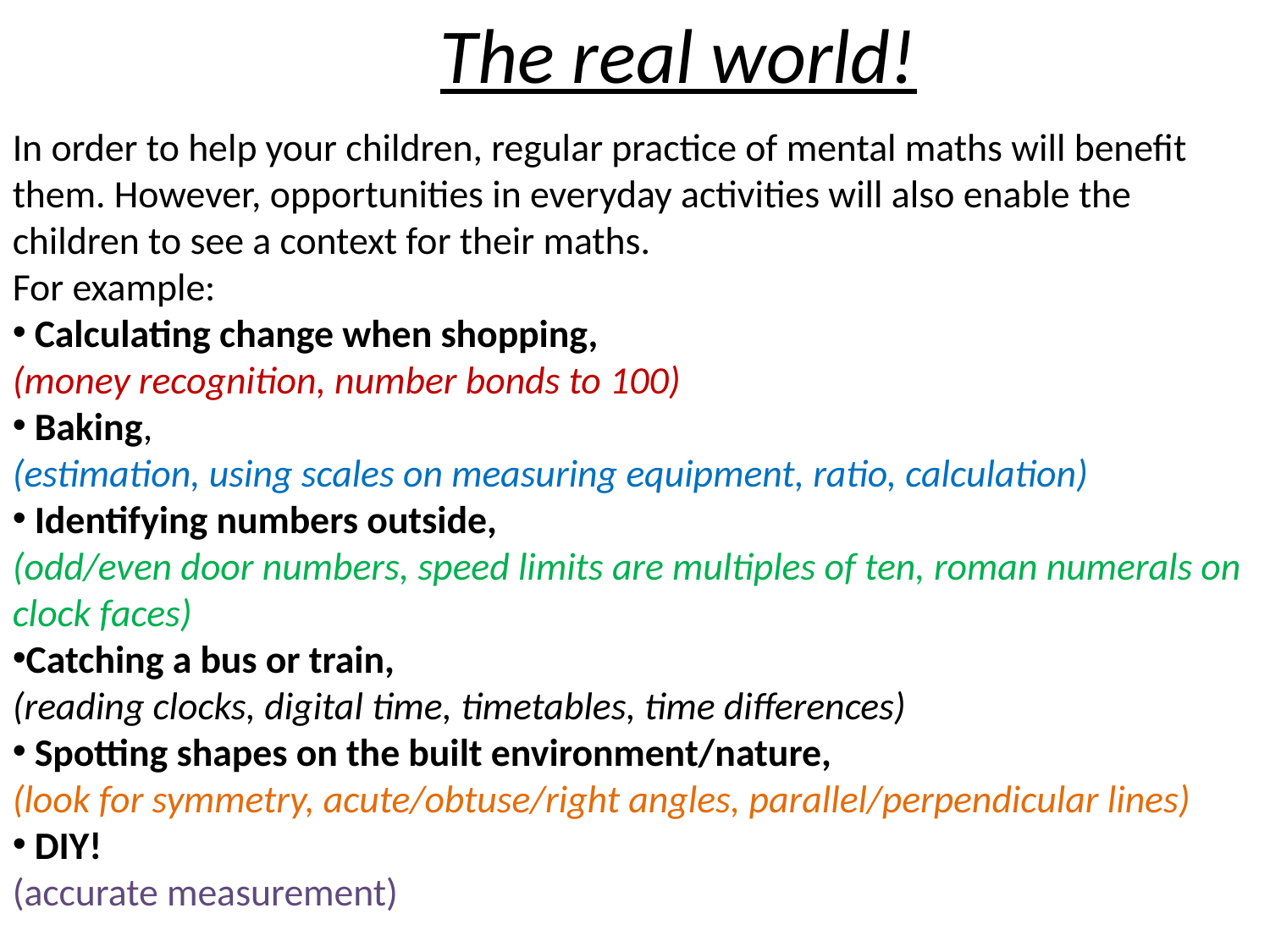

The real world!
In order to help your children, regular practice of mental maths will benefit them. However, opportunities in everyday activities will also enable the children to see a context for their maths.
For example:
 Calculating change when shopping,
(money recognition, number bonds to 100)
 Baking,
(estimation, using scales on measuring equipment, ratio, calculation)
 Identifying numbers outside,
(odd/even door numbers, speed limits are multiples of ten, roman numerals on clock faces)
Catching a bus or train,
(reading clocks, digital time, timetables, time differences)
 Spotting shapes on the built environment/nature,
(look for symmetry, acute/obtuse/right angles, parallel/perpendicular lines)
 DIY!
(accurate measurement)